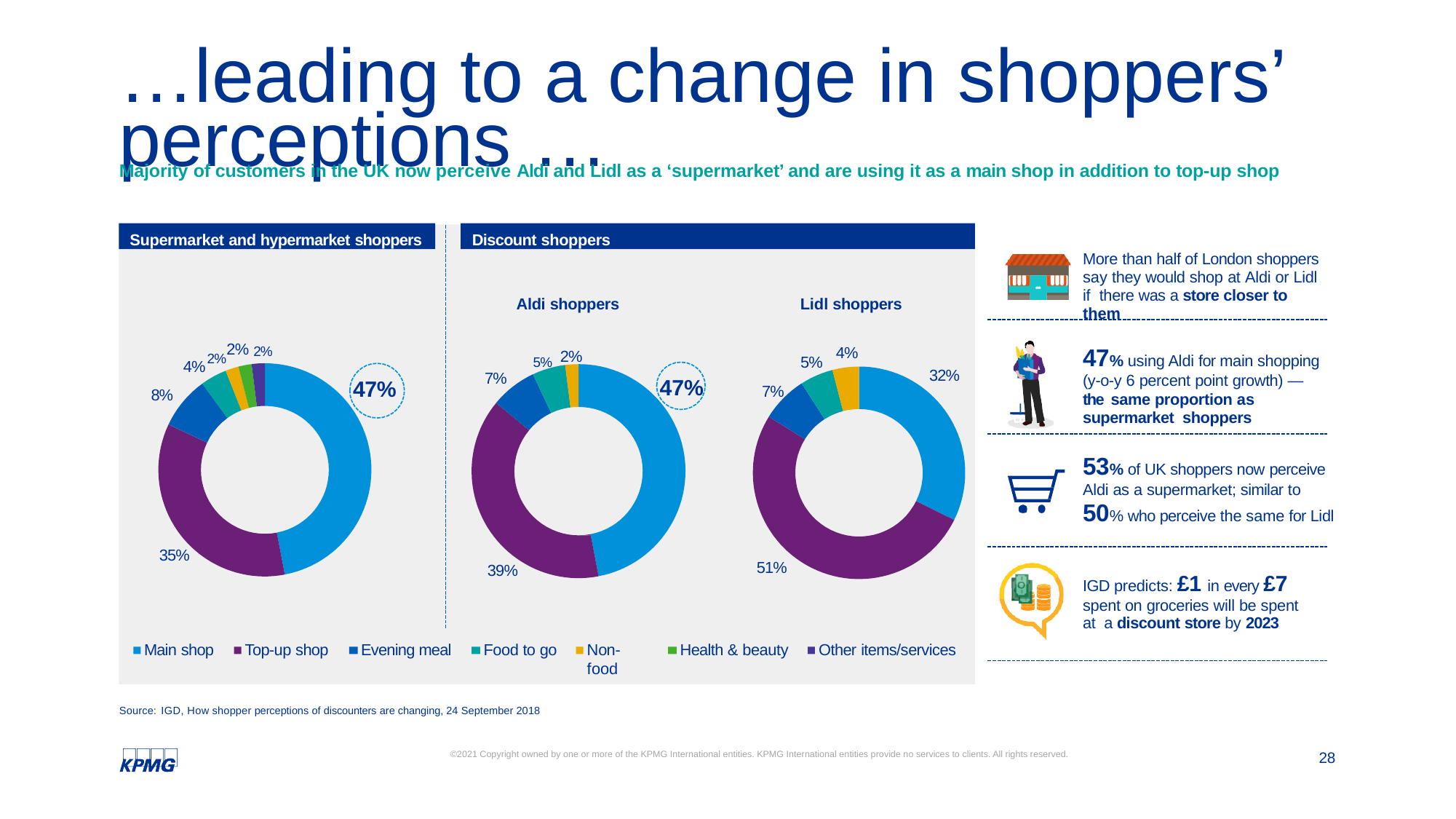

Four levers to reduce cost of doing business (4/4)
…leading to a change in shoppers’ perceptions …
Majority of customers in the UK now perceive Aldi and Lidl as a ‘supermarket’ and are using it as a main shop in addition to top-up shop
Supermarket and hypermarket shoppers
Discount shoppers

More than half of London shoppers  say they would shop at Aldi or Lidl if  there was a store closer to them

Aldi shoppers
Lidl shoppers

2%2% 2%
5% 2%
4%

47% using Aldi for main shopping  (y-o-y 6 percent point growth) — the  same proportion as supermarket  shoppers
5%
4%

32%

7%

47%
47%

7%
8%

53% of UK shoppers now perceive  Aldi as a supermarket; similar to  50% who perceive the same for Lidl

35%

51%
39%

IGD predicts: £1 in every £7  spent on groceries will be spent at  a discount store by 2023
Main shop
Top-up shop
Evening meal
Food to go
Non-food
Health & beauty
Other items/services

Source: IGD, How shopper perceptions of discounters are changing, 24 September 2018